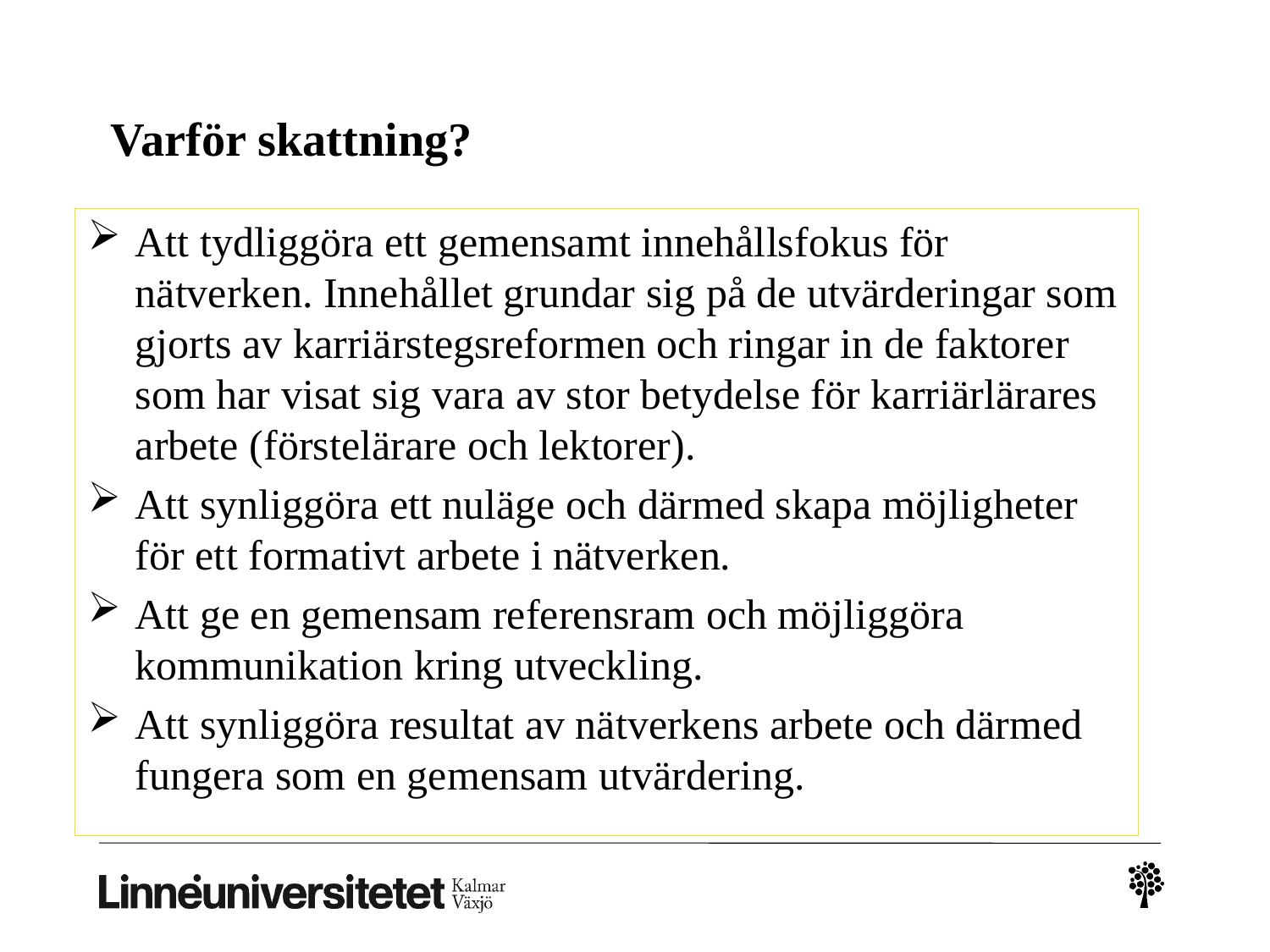

# Varför skattning?
Att tydliggöra ett gemensamt innehållsfokus för nätverken. Innehållet grundar sig på de utvärderingar som gjorts av karriärstegsreformen och ringar in de faktorer som har visat sig vara av stor betydelse för karriärlärares arbete (förstelärare och lektorer).
Att synliggöra ett nuläge och därmed skapa möjligheter för ett formativt arbete i nätverken.
Att ge en gemensam referensram och möjliggöra kommunikation kring utveckling.
Att synliggöra resultat av nätverkens arbete och därmed fungera som en gemensam utvärdering.